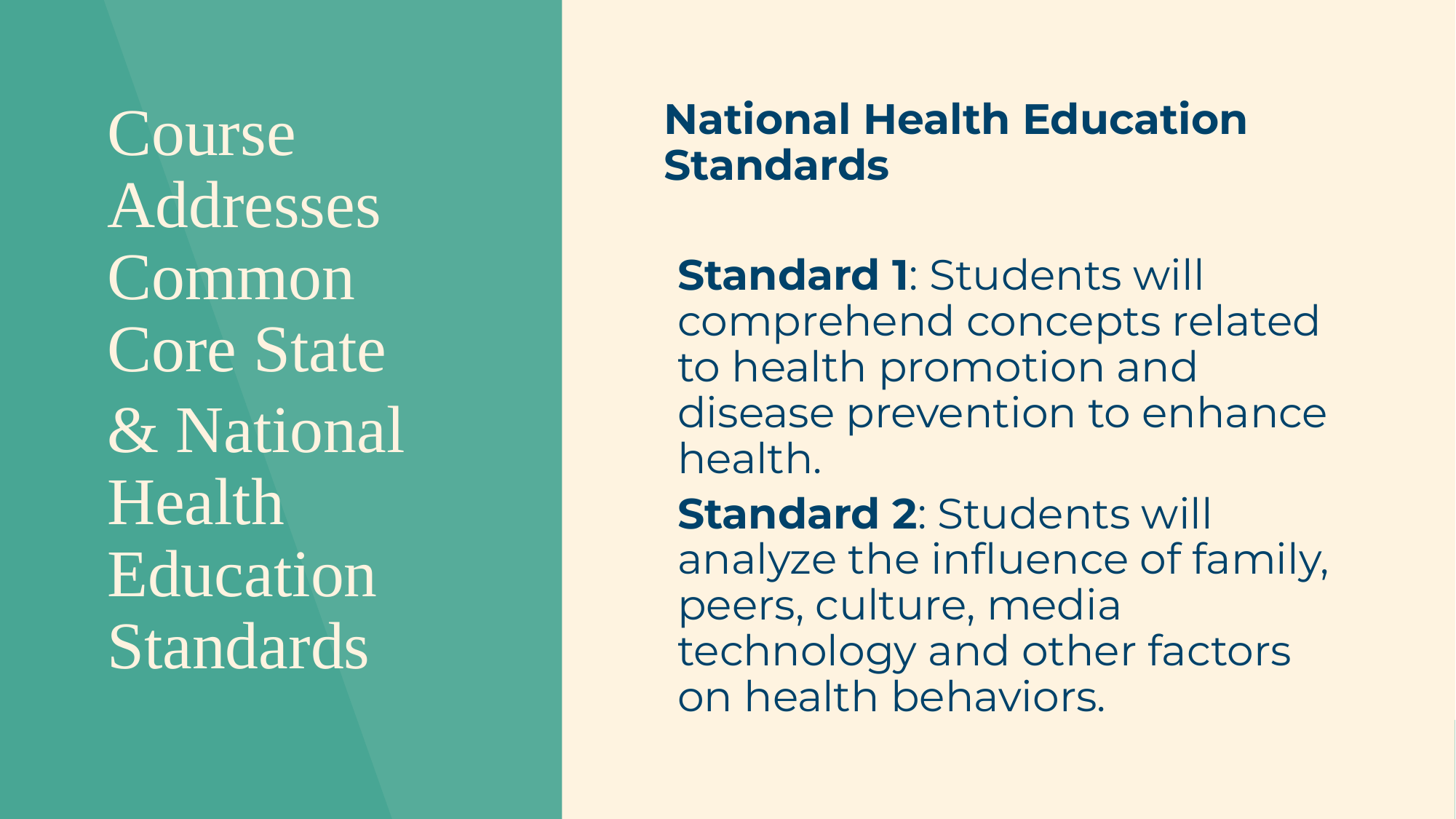

Course Addresses Common Core State
& National Health Education Standards
National Health Education Standards

Standard 1: Students will comprehend concepts related to health promotion and disease prevention to enhance health.
Standard 2: Students will analyze the influence of family, peers, culture, media technology and other factors on health behaviors.